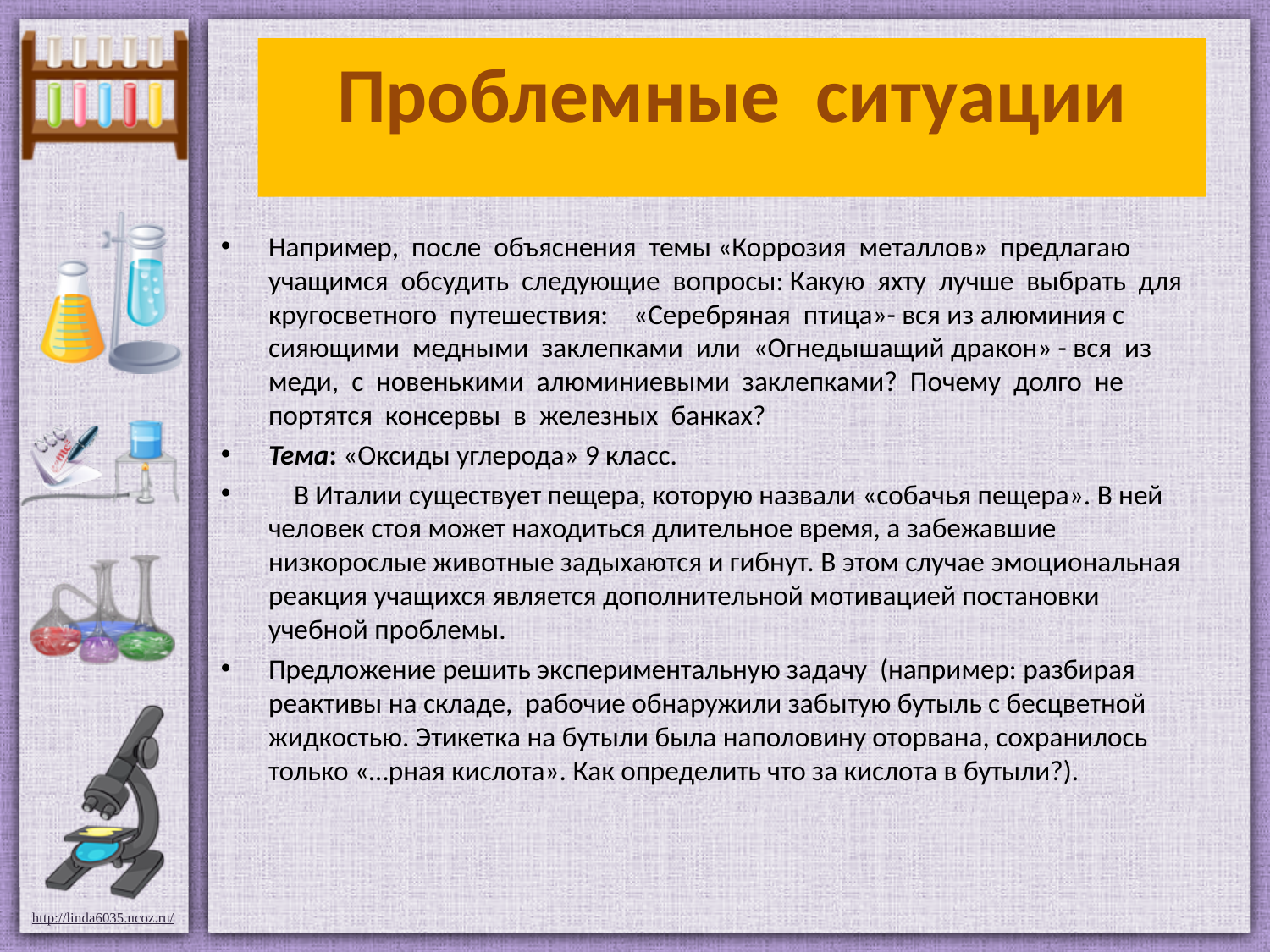

# Проблемные  ситуации
Например,  после  объяснения  темы «Коррозия  металлов»  предлагаю  учащимся  обсудить  следующие  вопросы: Какую  яхту  лучше  выбрать  для  кругосветного  путешествия:    «Серебряная  птица»- вся из алюминия с  сияющими  медными  заклепками  или  «Огнедышащий дракон» - вся  из  меди,  с  новенькими  алюминиевыми  заклепками?  Почему  долго  не  портятся  консервы  в  железных  банках?
Тема: «Оксиды углерода» 9 класс.
    В Италии существует пещера, которую назвали «собачья пещера». В ней человек стоя может находиться длительное время, а забежавшие низкорослые животные задыхаются и гибнут. В этом случае эмоциональная реакция учащихся является дополнительной мотивацией постановки учебной проблемы.
Предложение решить экспериментальную задачу  (например: разбирая реактивы на складе,  рабочие обнаружили забытую бутыль с бесцветной жидкостью. Этикетка на бутыли была наполовину оторвана, сохранилось только «…рная кислота». Как определить что за кислота в бутыли?).